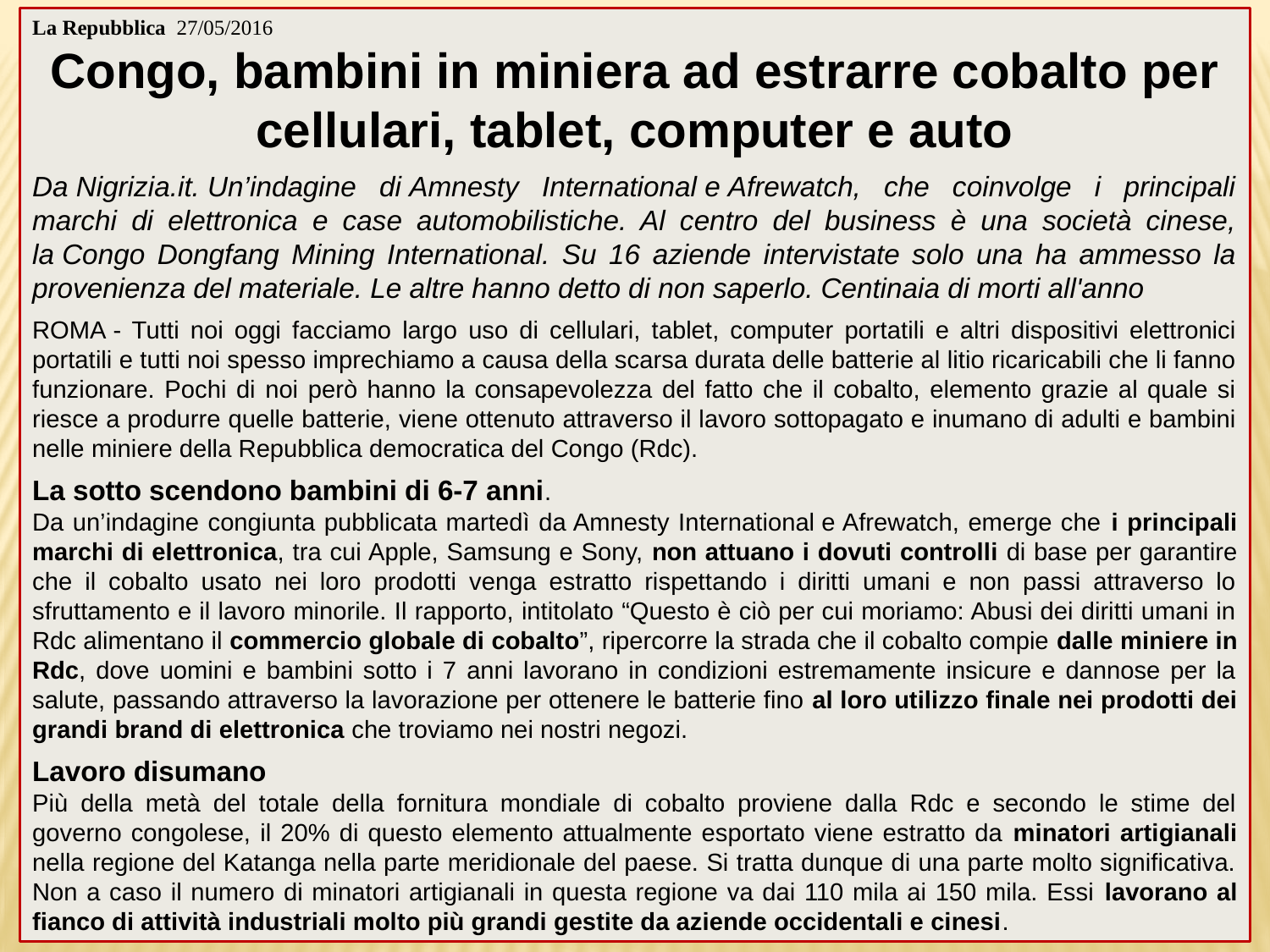

La Repubblica  27/05/2016
Congo, bambini in miniera ad estrarre cobalto per cellulari, tablet, computer e auto
Da Nigrizia.it. Un’indagine di Amnesty International e Afrewatch, che coinvolge i principali marchi di elettronica e case automobilistiche. Al centro del business è una società cinese, la Congo Dongfang Mining International. Su 16 aziende intervistate solo una ha ammesso la provenienza del materiale. Le altre hanno detto di non saperlo. Centinaia di morti all'anno
ROMA - Tutti noi oggi facciamo largo uso di cellulari, tablet, computer portatili e altri dispositivi elettronici portatili e tutti noi spesso imprechiamo a causa della scarsa durata delle batterie al litio ricaricabili che li fanno funzionare. Pochi di noi però hanno la consapevolezza del fatto che il cobalto, elemento grazie al quale si riesce a produrre quelle batterie, viene ottenuto attraverso il lavoro sottopagato e inumano di adulti e bambini nelle miniere della Repubblica democratica del Congo (Rdc).
La sotto scendono bambini di 6-7 anni.
Da un’indagine congiunta pubblicata martedì da Amnesty International e Afrewatch, emerge che i principali marchi di elettronica, tra cui Apple, Samsung e Sony, non attuano i dovuti controlli di base per garantire che il cobalto usato nei loro prodotti venga estratto rispettando i diritti umani e non passi attraverso lo sfruttamento e il lavoro minorile. Il rapporto, intitolato “Questo è ciò per cui moriamo: Abusi dei diritti umani in Rdc alimentano il commercio globale di cobalto”, ripercorre la strada che il cobalto compie dalle miniere in Rdc, dove uomini e bambini sotto i 7 anni lavorano in condizioni estremamente insicure e dannose per la salute, passando attraverso la lavorazione per ottenere le batterie fino al loro utilizzo finale nei prodotti dei grandi brand di elettronica che troviamo nei nostri negozi.
Lavoro disumano
Più della metà del totale della fornitura mondiale di cobalto proviene dalla Rdc e secondo le stime del governo congolese, il 20% di questo elemento attualmente esportato viene estratto da minatori artigianali nella regione del Katanga nella parte meridionale del paese. Si tratta dunque di una parte molto significativa. Non a caso il numero di minatori artigianali in questa regione va dai 110 mila ai 150 mila. Essi lavorano al fianco di attività industriali molto più grandi gestite da aziende occidentali e cinesi.